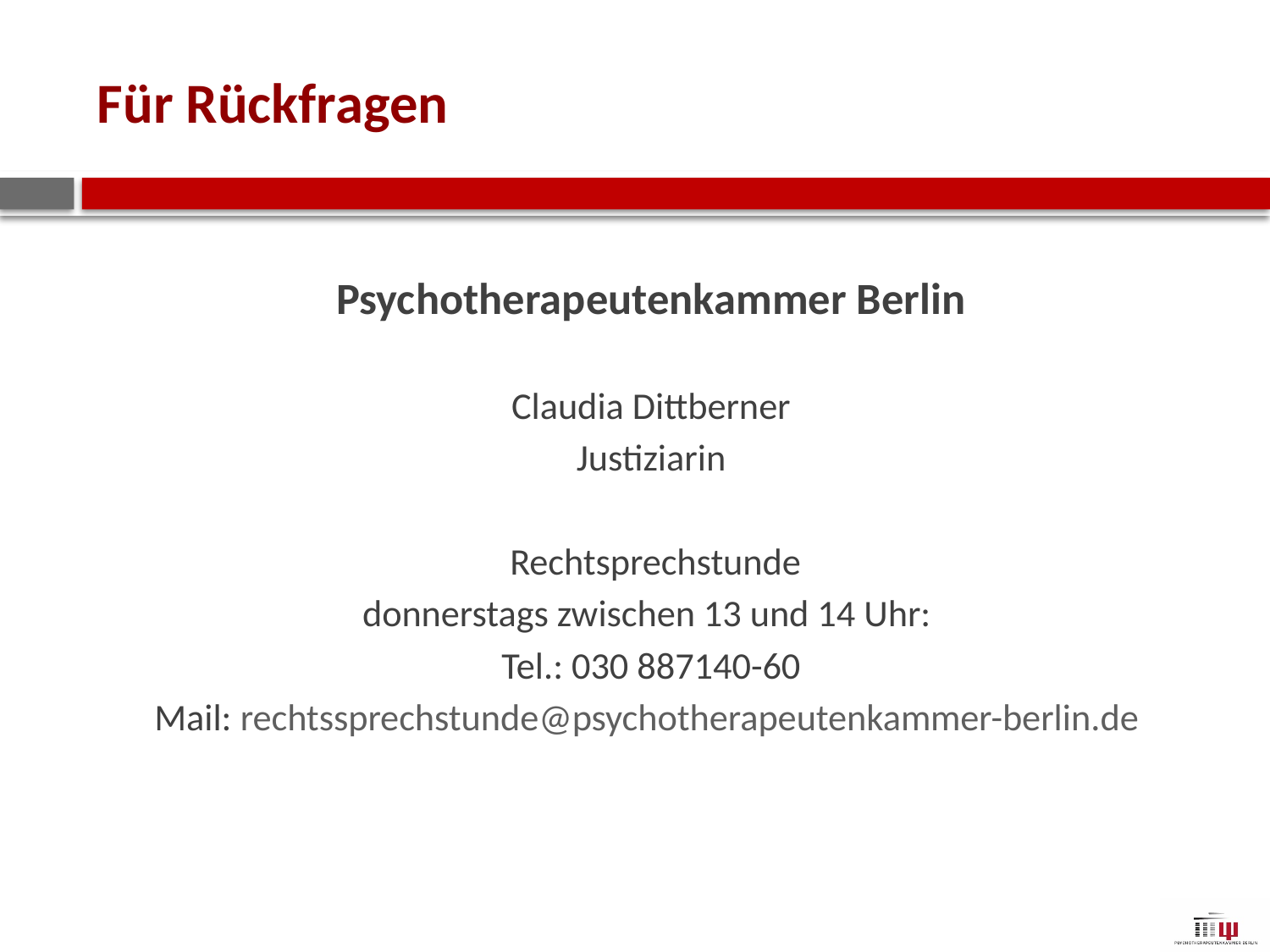

# Für Rückfragen

Psychotherapeutenkammer Berlin

Claudia Dittberner
Justiziarin

  Rechtsprechstunde
donnerstags zwischen 13 und 14 Uhr:
Tel.: 030 887140-60
Mail: rechtssprechstunde@psychotherapeutenkammer-berlin.de